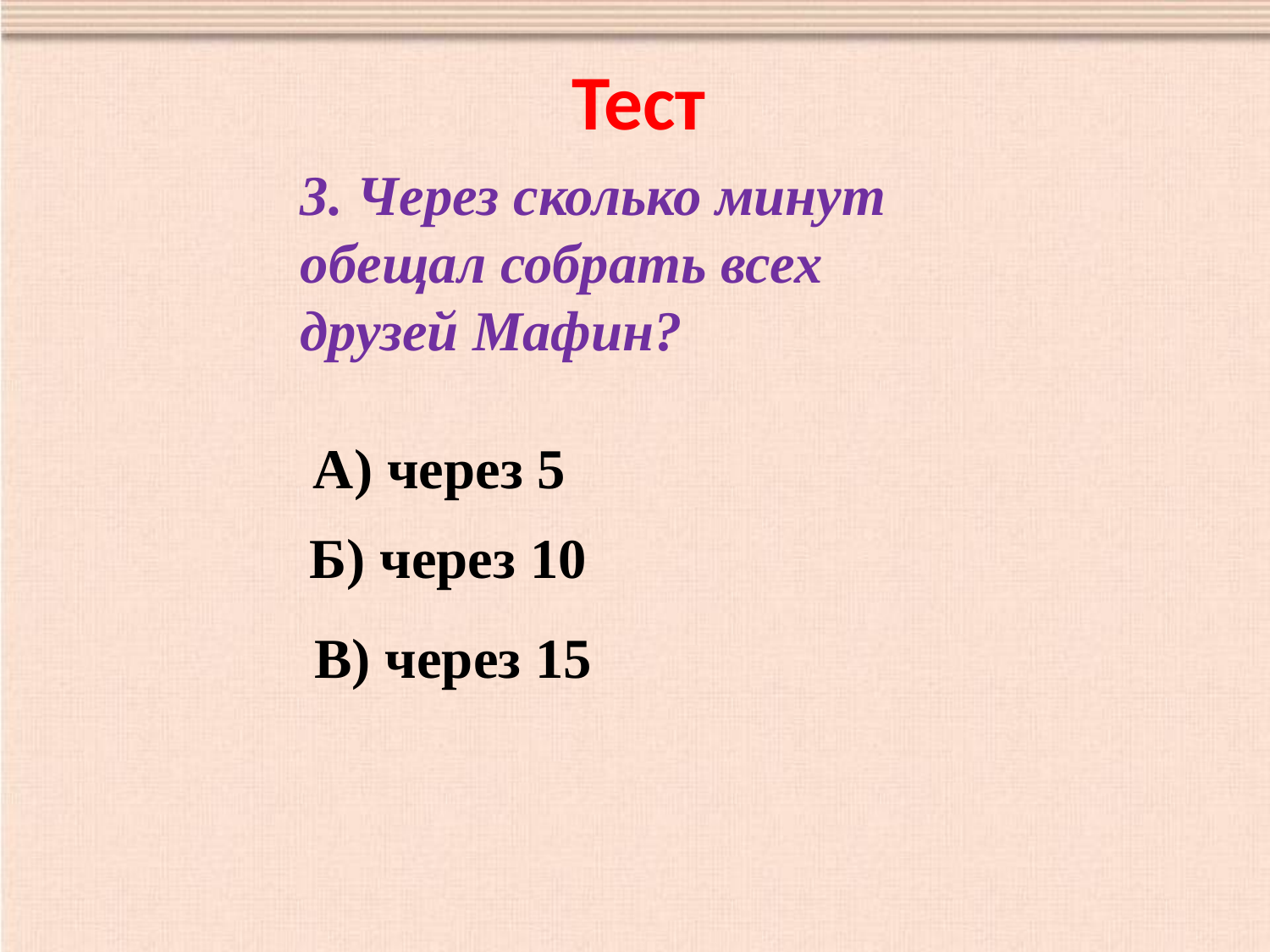

Тест
3. Через сколько минут обещал собрать всех друзей Мафин?
А) через 5
Б) через 10
В) через 15